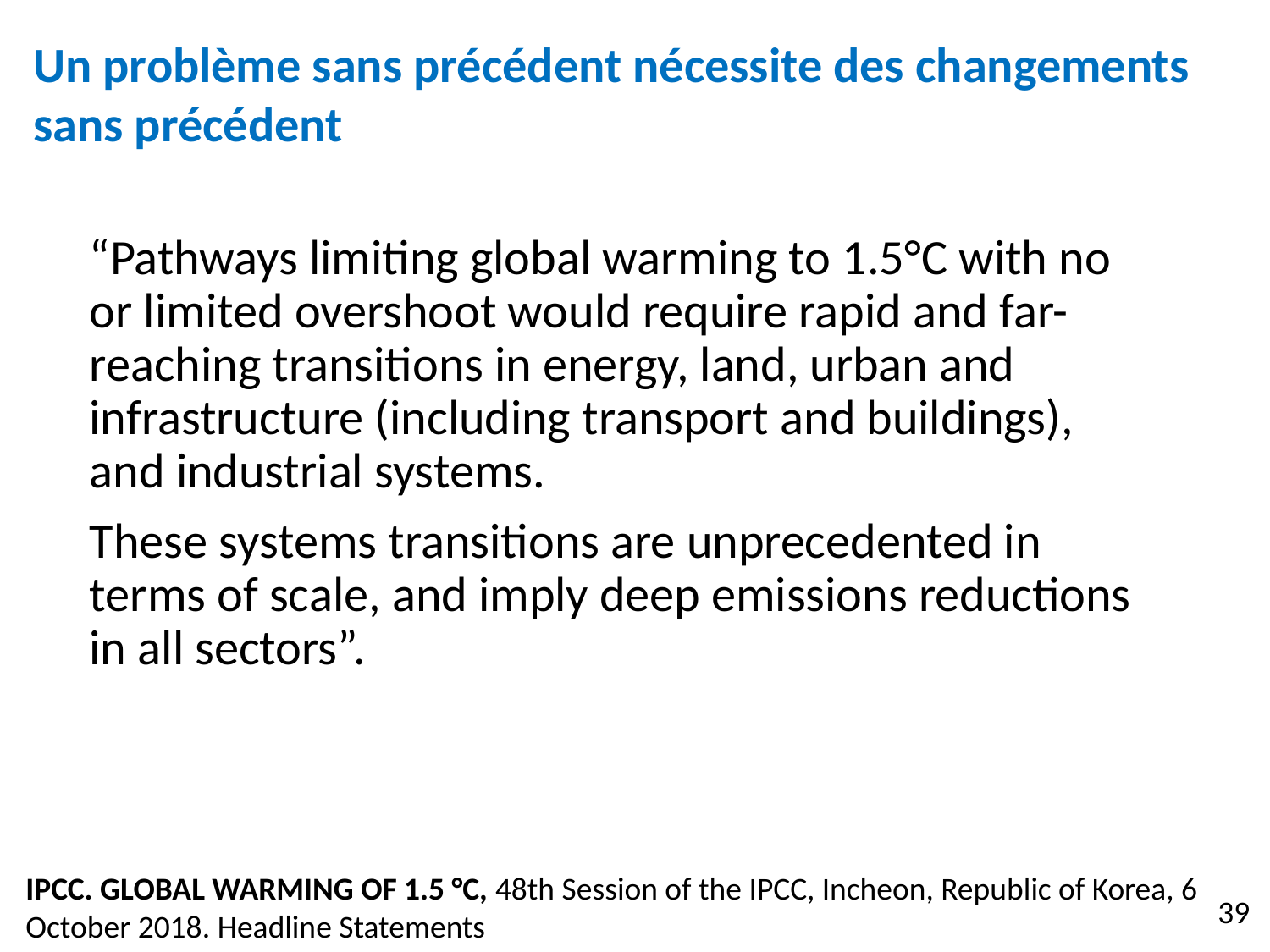

Un problème sans précédent nécessite des changements sans précédent
“Pathways limiting global warming to 1.5°C with no or limited overshoot would require rapid and far-reaching transitions in energy, land, urban and infrastructure (including transport and buildings), and industrial systems.
These systems transitions are unprecedented in terms of scale, and imply deep emissions reductions in all sectors”.
IPCC. GLOBAL WARMING OF 1.5 °C, 48th Session of the IPCC, Incheon, Republic of Korea, 6 October 2018. Headline Statements
39